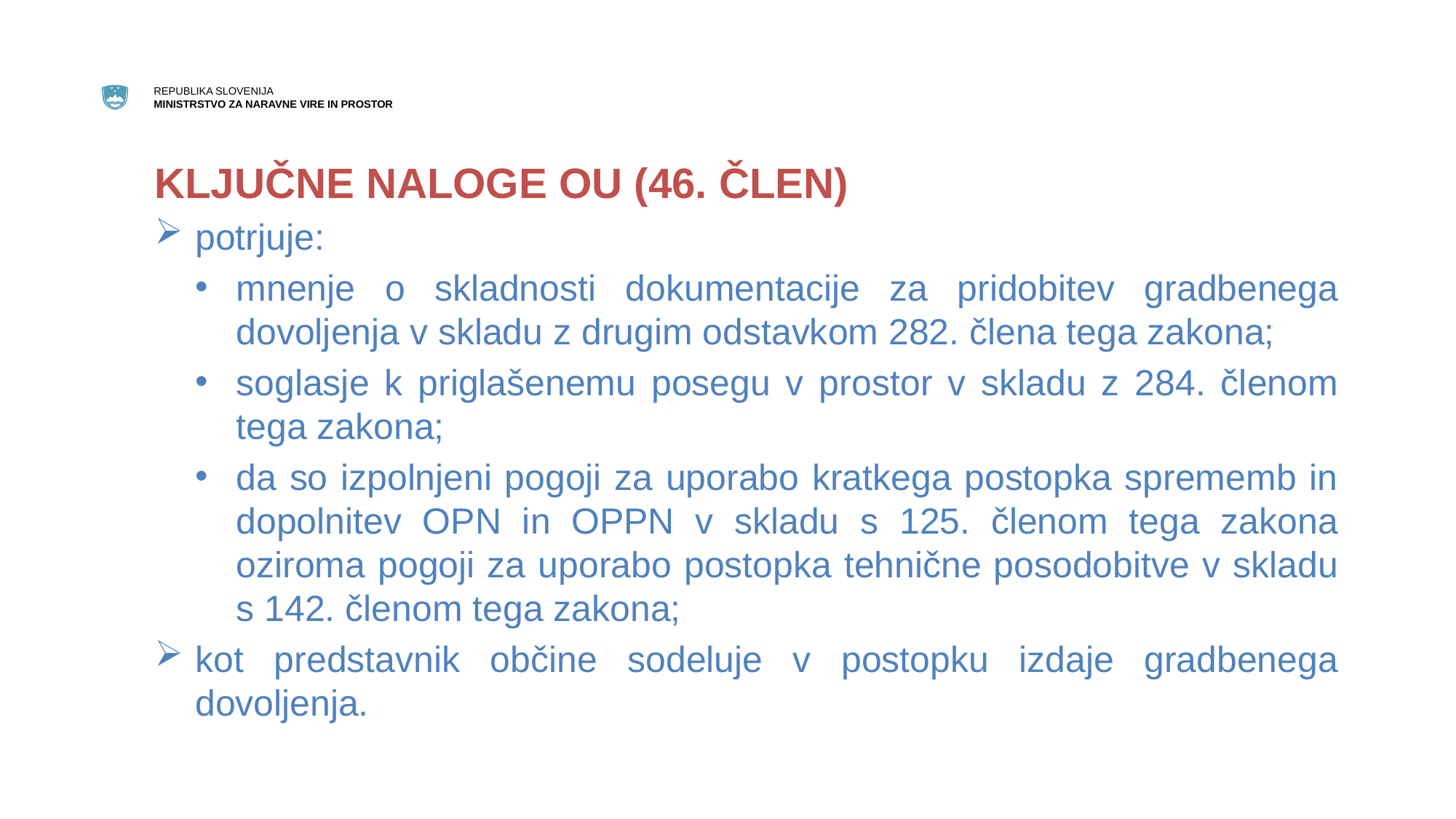

KLJUČNE NALOGE OU (46. ČLEN)
potrjuje:
mnenje o skladnosti dokumentacije za pridobitev gradbenega dovoljenja v skladu z drugim odstavkom 282. člena tega zakona;
soglasje k priglašenemu posegu v prostor v skladu z 284. členom tega zakona;
da so izpolnjeni pogoji za uporabo kratkega postopka sprememb in dopolnitev OPN in OPPN v skladu s 125. členom tega zakona oziroma pogoji za uporabo postopka tehnične posodobitve v skladu s 142. členom tega zakona;
kot predstavnik občine sodeluje v postopku izdaje gradbenega dovoljenja.